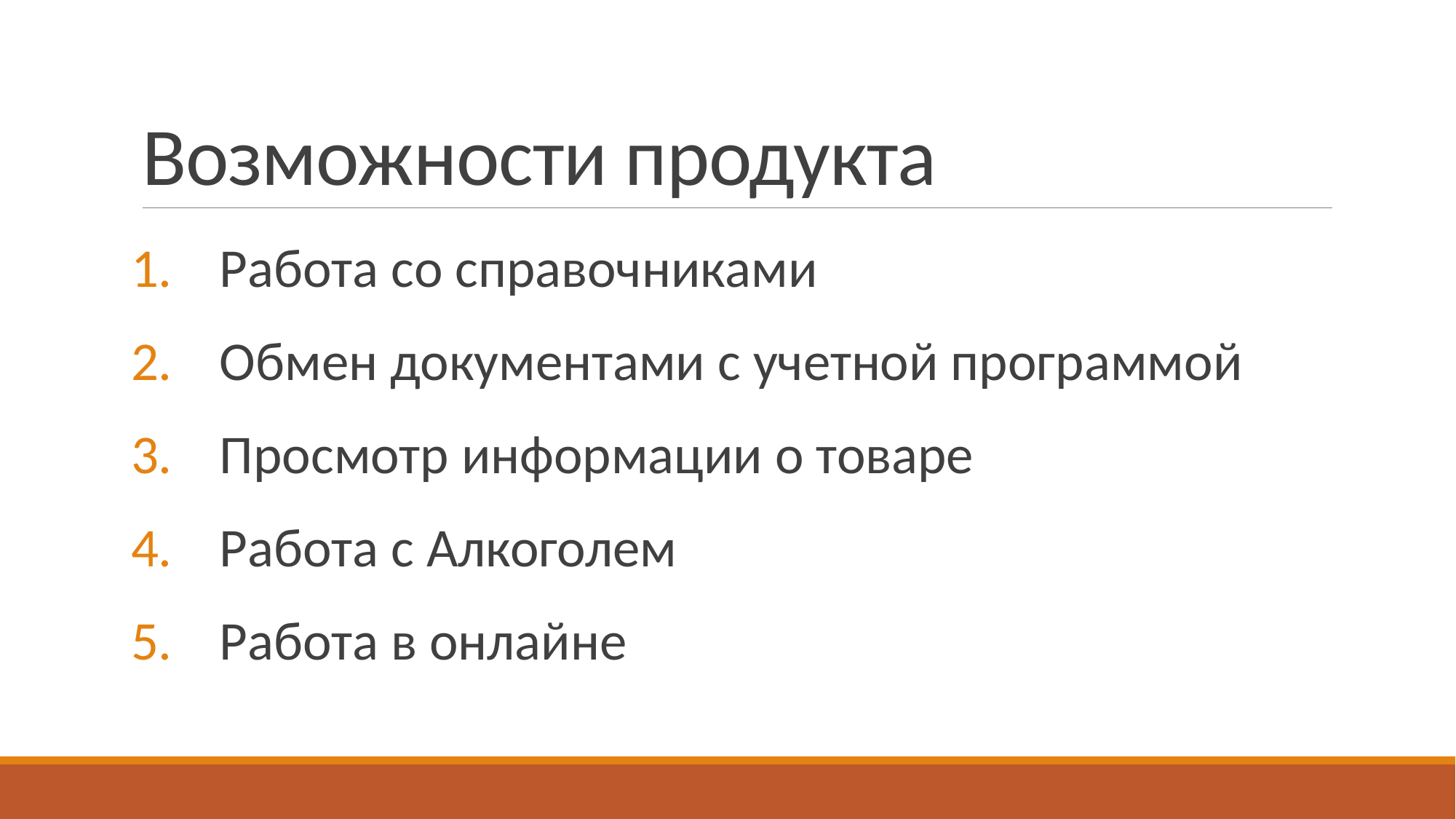

# Возможности продукта
Работа со справочниками
Обмен документами с учетной программой
Просмотр информации о товаре
Работа с Алкоголем
Работа в онлайне